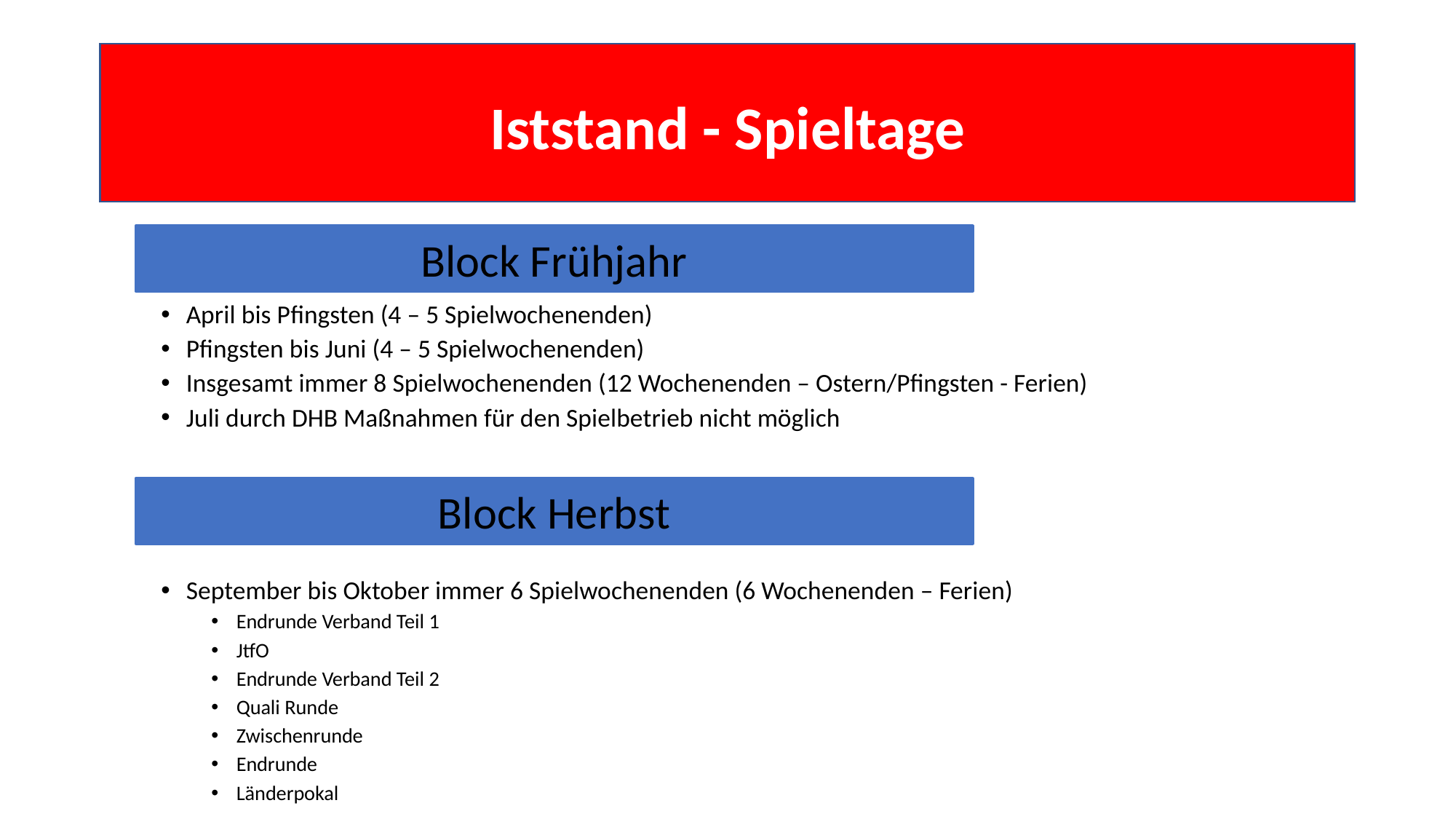

# Iststand - Spieltage

April bis Pfingsten (4 – 5 Spielwochenenden)
Pfingsten bis Juni (4 – 5 Spielwochenenden)
Insgesamt immer 8 Spielwochenenden (12 Wochenenden – Ostern/Pfingsten - Ferien)
Juli durch DHB Maßnahmen für den Spielbetrieb nicht möglich

September bis Oktober immer 6 Spielwochenenden (6 Wochenenden – Ferien)
Endrunde Verband Teil 1
JtfO
Endrunde Verband Teil 2
Quali Runde
Zwischenrunde
Endrunde
Länderpokal
Block Frühjahr
Block Herbst